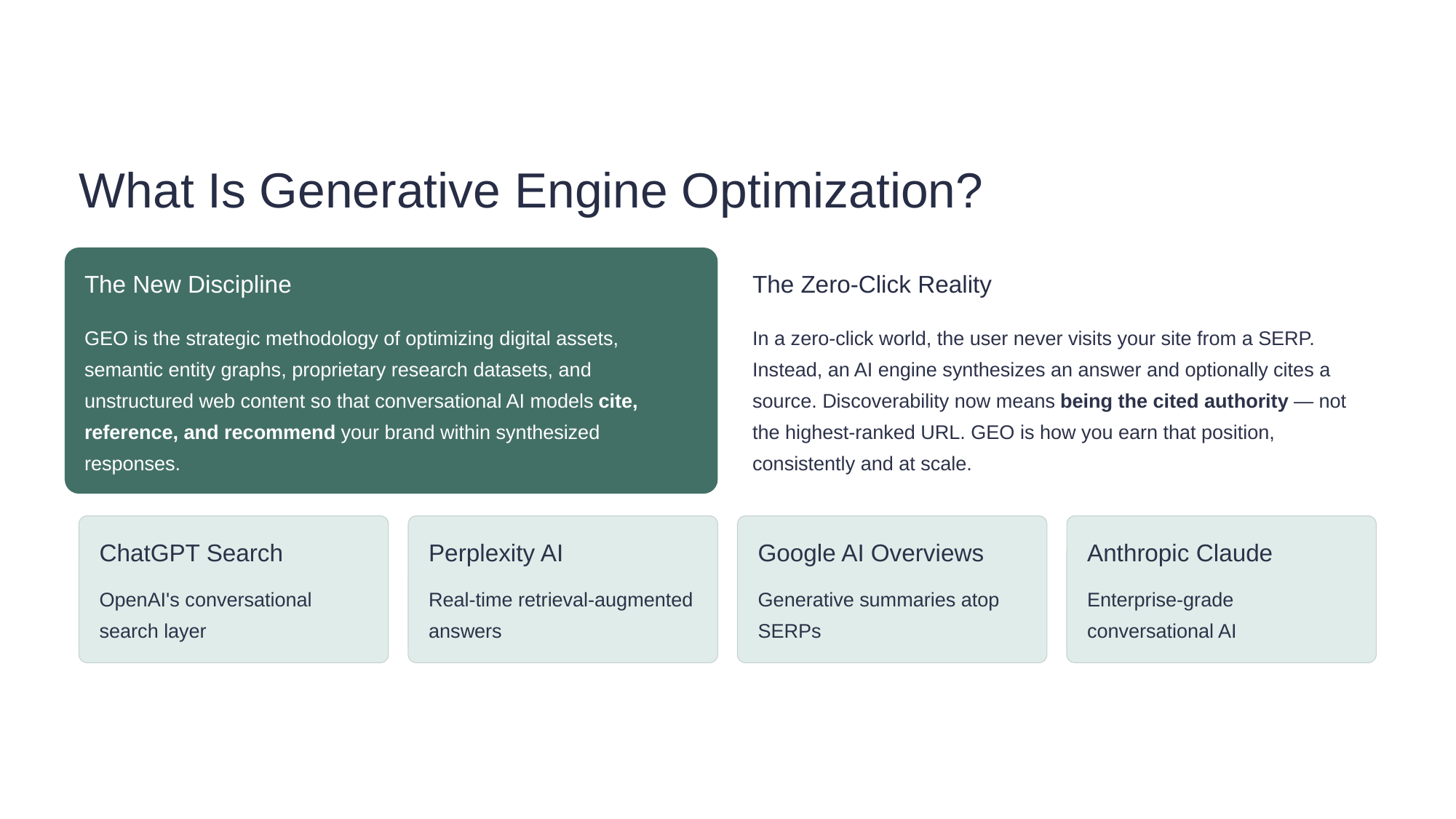

What Is Generative Engine Optimization?

The New Discipline
The Zero-Click Reality
GEO is the strategic methodology of optimizing digital assets, semantic entity graphs, proprietary research datasets, and unstructured web content so that conversational AI models cite, reference, and recommend your brand within synthesized responses.
In a zero-click world, the user never visits your site from a SERP. Instead, an AI engine synthesizes an answer and optionally cites a source. Discoverability now means being the cited authority — not the highest-ranked URL. GEO is how you earn that position, consistently and at scale.

ChatGPT Search
Perplexity AI
Google AI Overviews
Anthropic Claude
OpenAI's conversational search layer
Real-time retrieval-augmented answers
Generative summaries atop SERPs
Enterprise-grade conversational AI